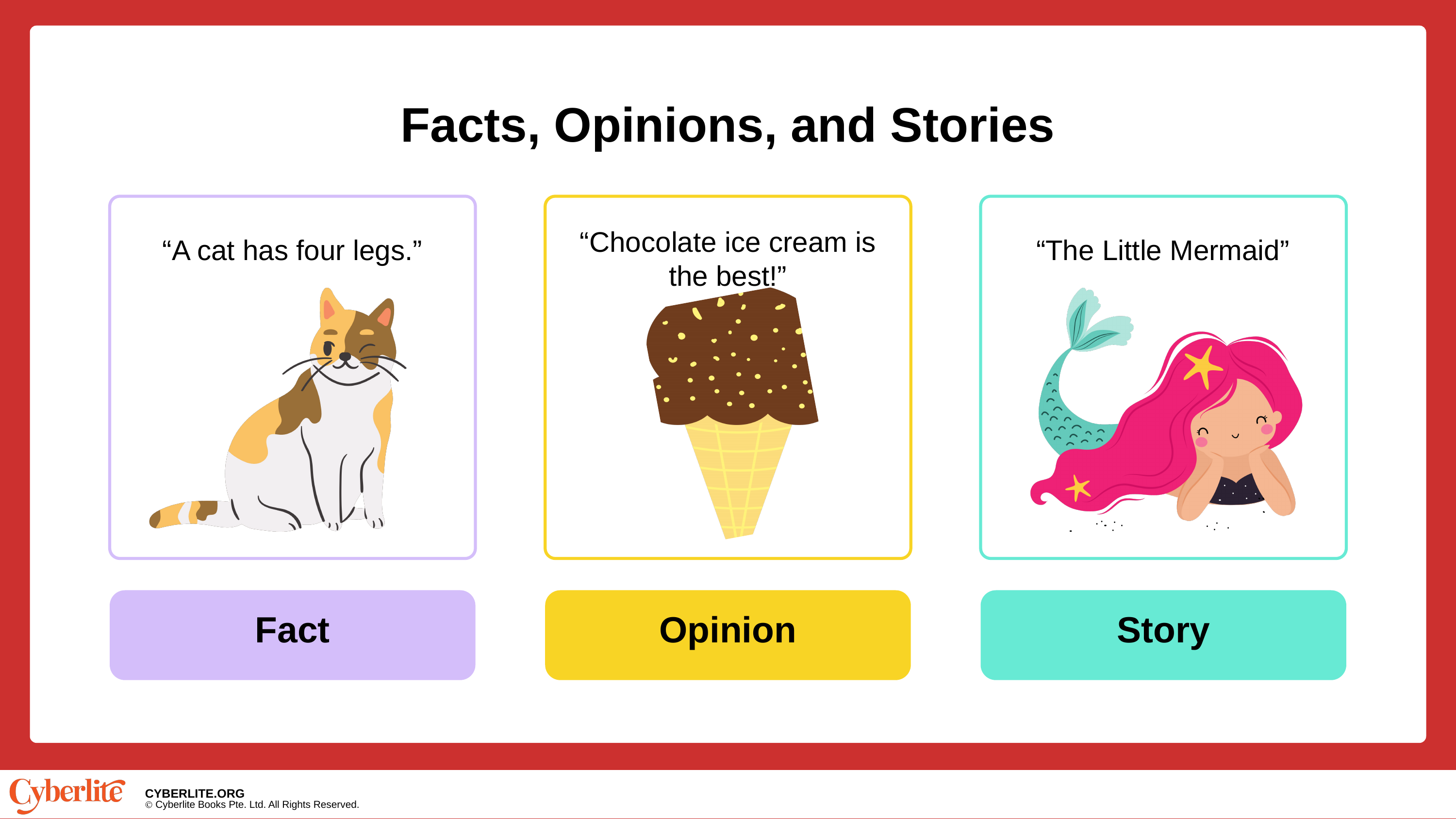

Facts, Opinions, and Stories

“A cat has four legs.”
“The Little Mermaid”
“Chocolate ice cream is the best!”

Fact

Opinion

Story